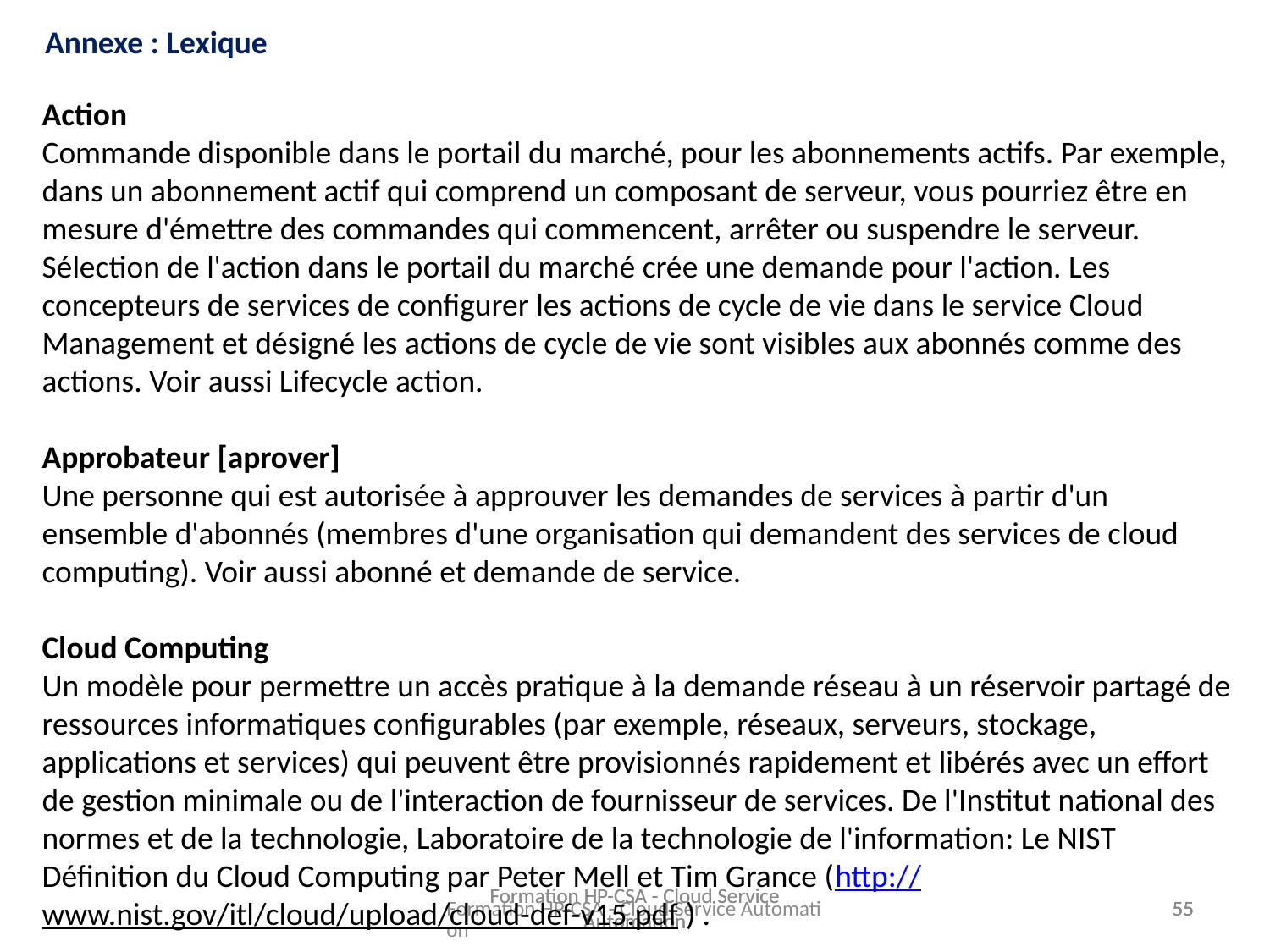

Annexe : Lexique
Action
Commande disponible dans le portail du marché, pour les abonnements actifs. Par exemple, dans un abonnement actif qui comprend un composant de serveur, vous pourriez être en mesure d'émettre des commandes qui commencent, arrêter ou suspendre le serveur. Sélection de l'action dans le portail du marché crée une demande pour l'action. Les concepteurs de services de configurer les actions de cycle de vie dans le service Cloud Management et désigné les actions de cycle de vie sont visibles aux abonnés comme des actions. Voir aussi Lifecycle action.

Approbateur [aprover]
Une personne qui est autorisée à approuver les demandes de services à partir d'un ensemble d'abonnés (membres d'une organisation qui demandent des services de cloud computing). Voir aussi abonné et demande de service.

Cloud Computing
Un modèle pour permettre un accès pratique à la demande réseau à un réservoir partagé de ressources informatiques configurables (par exemple, réseaux, serveurs, stockage, applications et services) qui peuvent être provisionnés rapidement et libérés avec un effort de gestion minimale ou de l'interaction de fournisseur de services. De l'Institut national des normes et de la technologie, Laboratoire de la technologie de l'information: Le NIST Définition du Cloud Computing par Peter Mell et Tim Grance (http://www.nist.gov/itl/cloud/upload/cloud-def-v15.pdf ) .
Formation HP-CSA - Cloud Service Automation
Formation HP-CSA - Cloud Service Automation
Formation HP-CSA - Cloud Service Automation
55
55
55